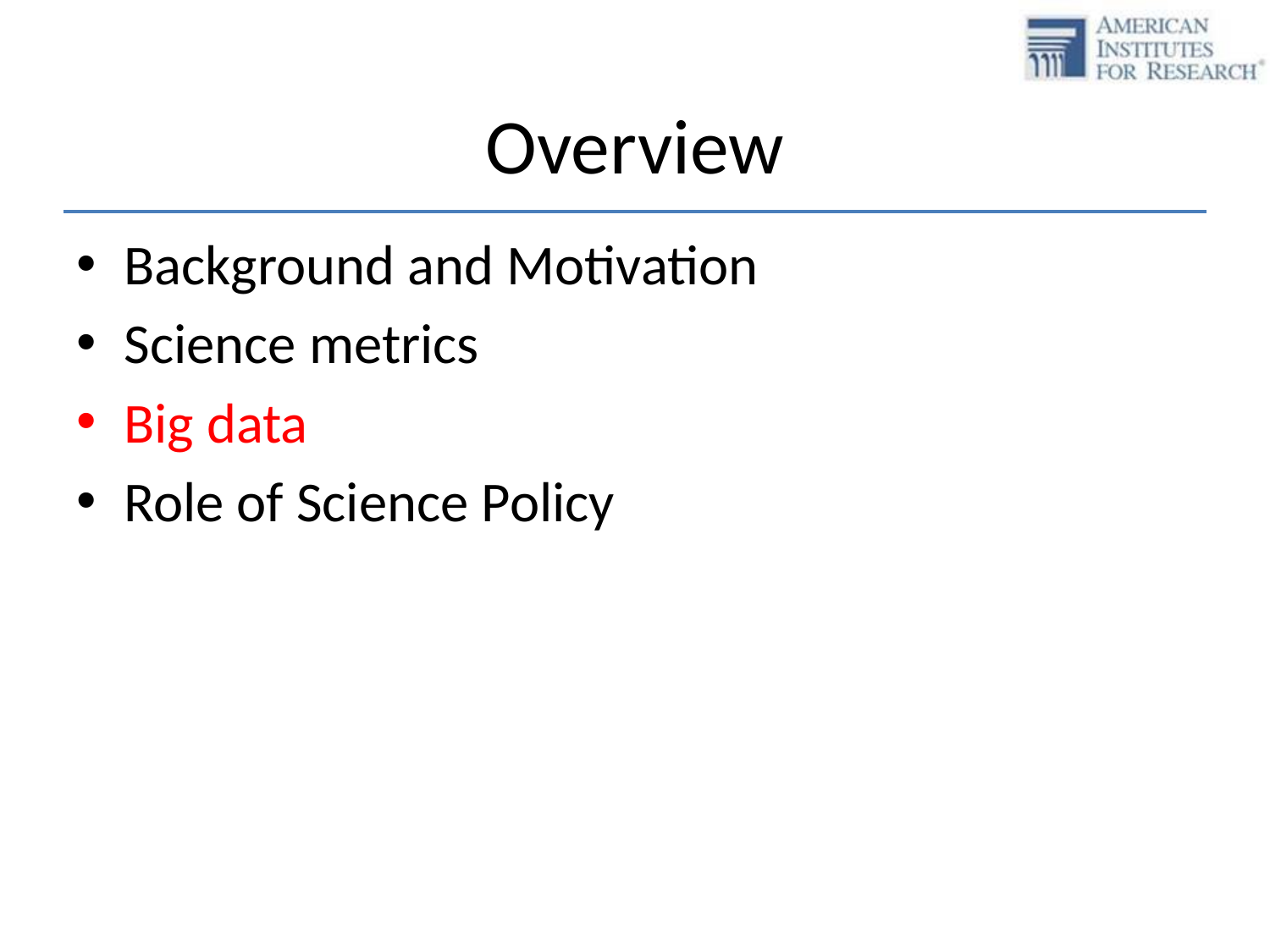

# Overview
Background and Motivation
Science metrics
Big data
Role of Science Policy